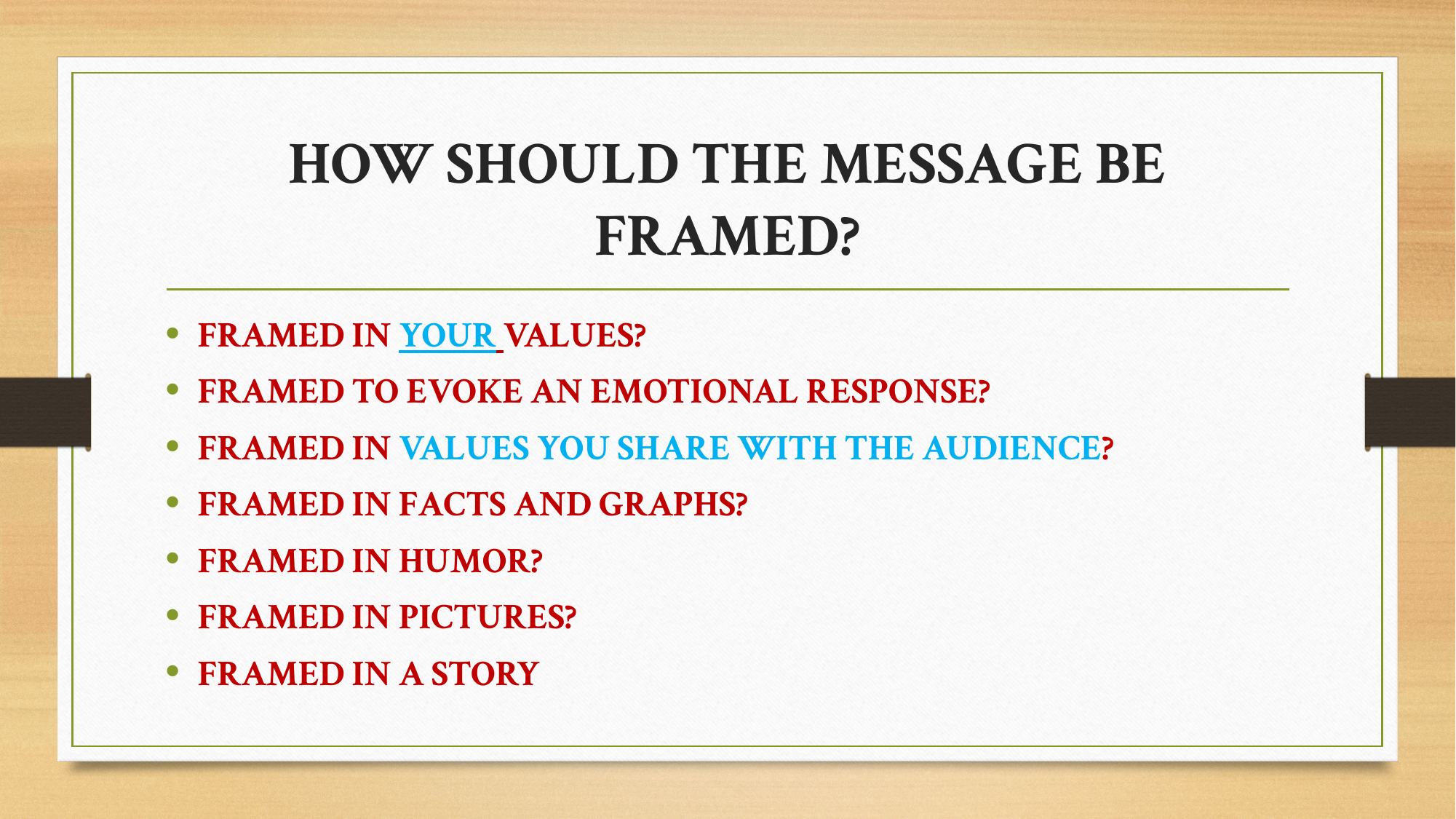

# HOW SHOULD THE MESSAGE BE FRAMED?
FRAMED IN YOUR VALUES?
FRAMED TO EVOKE AN EMOTIONAL RESPONSE?
FRAMED IN VALUES YOU SHARE WITH THE AUDIENCE?
FRAMED IN FACTS AND GRAPHS?
FRAMED IN HUMOR?
FRAMED IN PICTURES?
FRAMED IN A STORY